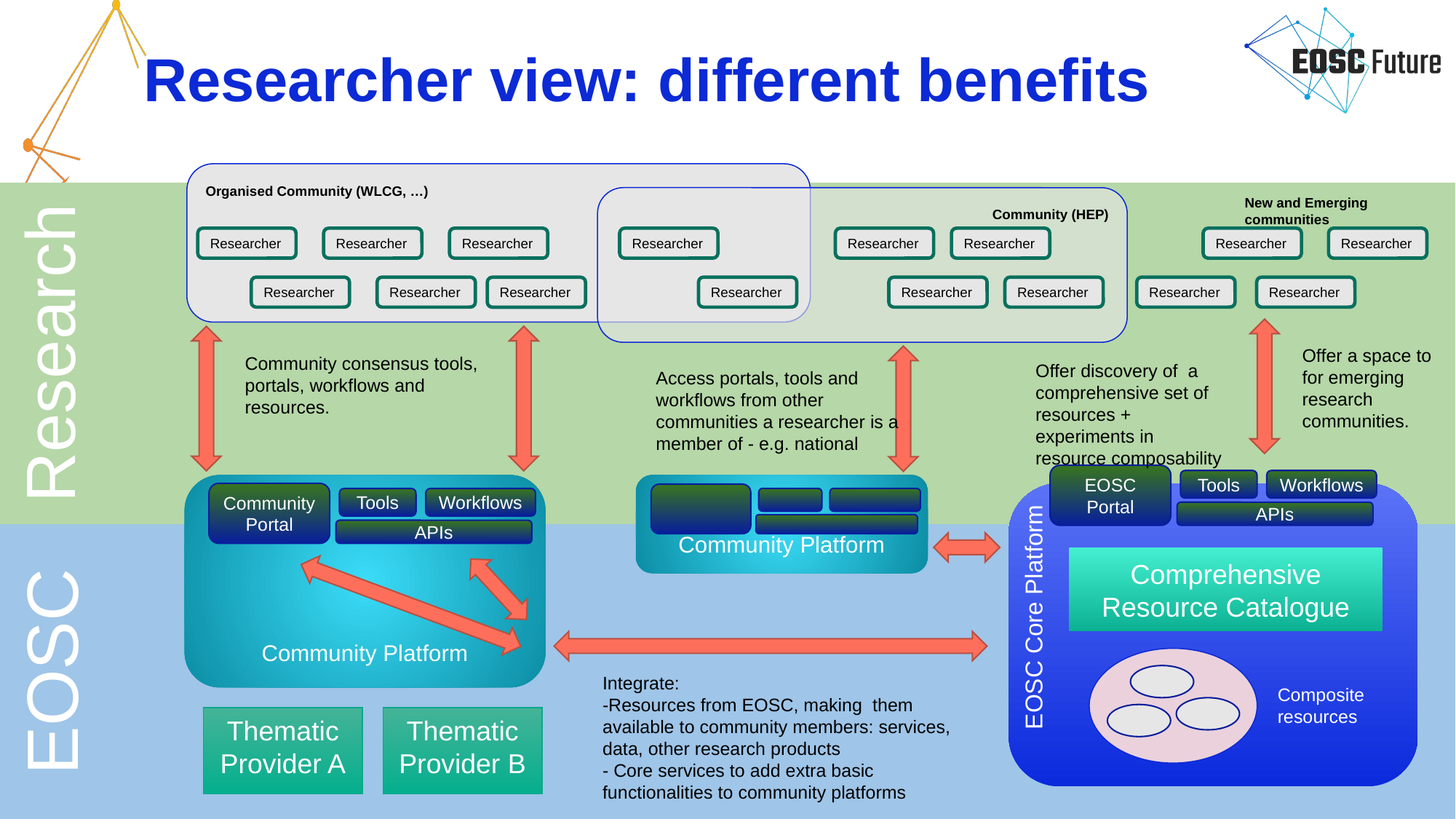

# Researcher view: different benefits
Organised Community (WLCG, …)
New and Emerging communities
 Community (HEP)
Researcher
Researcher
Researcher
Researcher
Researcher
Researcher
Researcher
Researcher
Researcher
Researcher
Researcher
Researcher
Researcher
Researcher
Researcher
Researcher

Offer discovery of  a comprehensive set of resources + experiments in  resource composability

Composite resources

Community consensus tools, portals, workflows and resources.
Community Platform
Community Portal
Workflows
Tools
APIs
Thematic Provider A
Thematic Provider B
Offer a space to for emerging research communities.

Access portals, tools and workflows from other communities a researcher is a member of - e.g. national
Community Platform

EOSC Portal
Workflows
Tools
APIs

Comprehensive Resource Catalogue
EOSC Core Platform

Integrate:
-Resources from EOSC, making  them available to community members: services, data, other research products
- Core services to add extra basic functionalities to community platforms